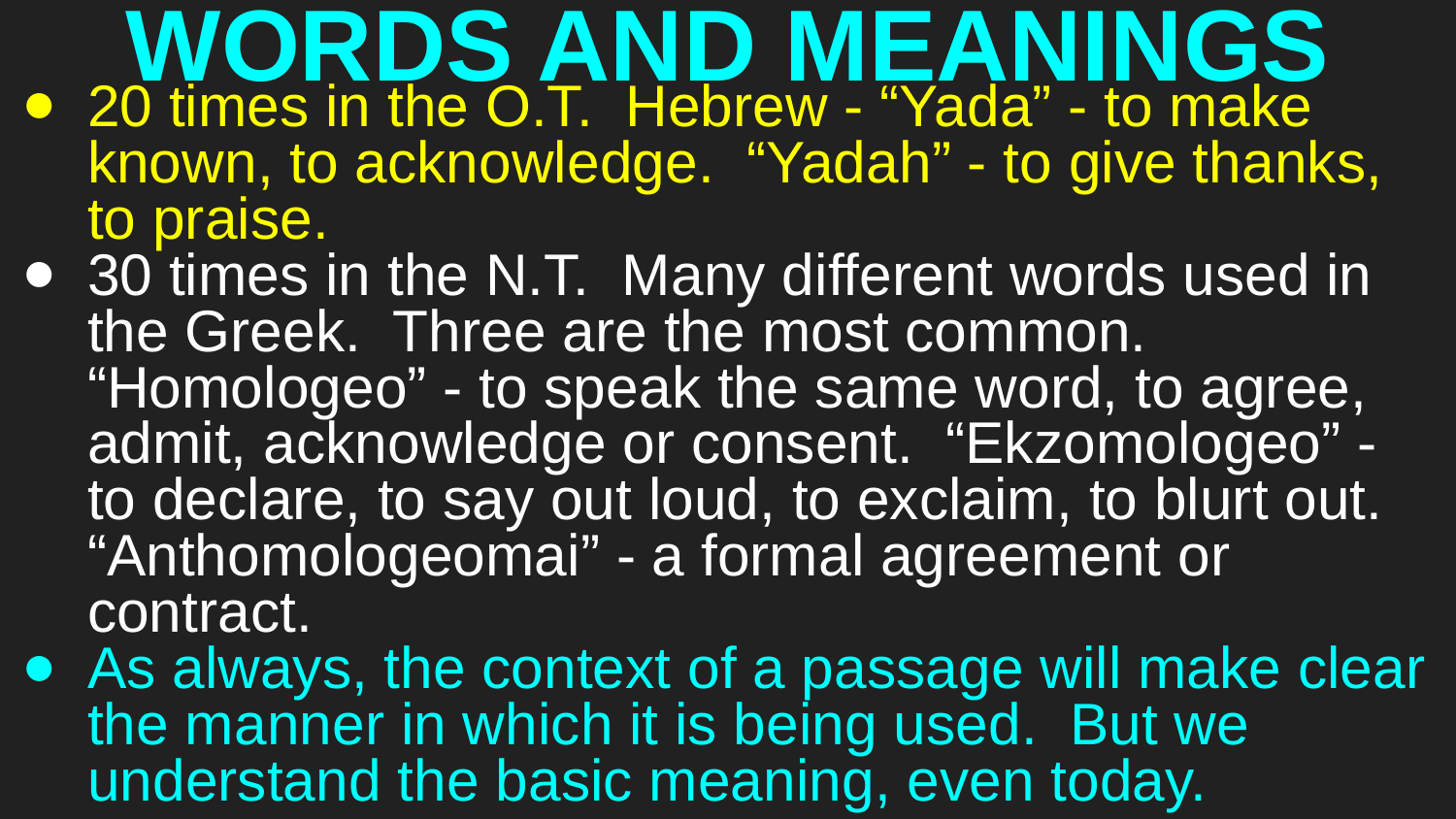

# WORDS AND MEANINGS
20 times in the O.T.  Hebrew - “Yada” - to make known, to acknowledge.  “Yadah” - to give thanks, to praise.
30 times in the N.T.  Many different words used in the Greek.  Three are the most common.  “Homologeo” - to speak the same word, to agree, admit, acknowledge or consent.  “Ekzomologeo” - to declare, to say out loud, to exclaim, to blurt out.  “Anthomologeomai” - a formal agreement or contract.
As always, the context of a passage will make clear the manner in which it is being used.  But we understand the basic meaning, even today.